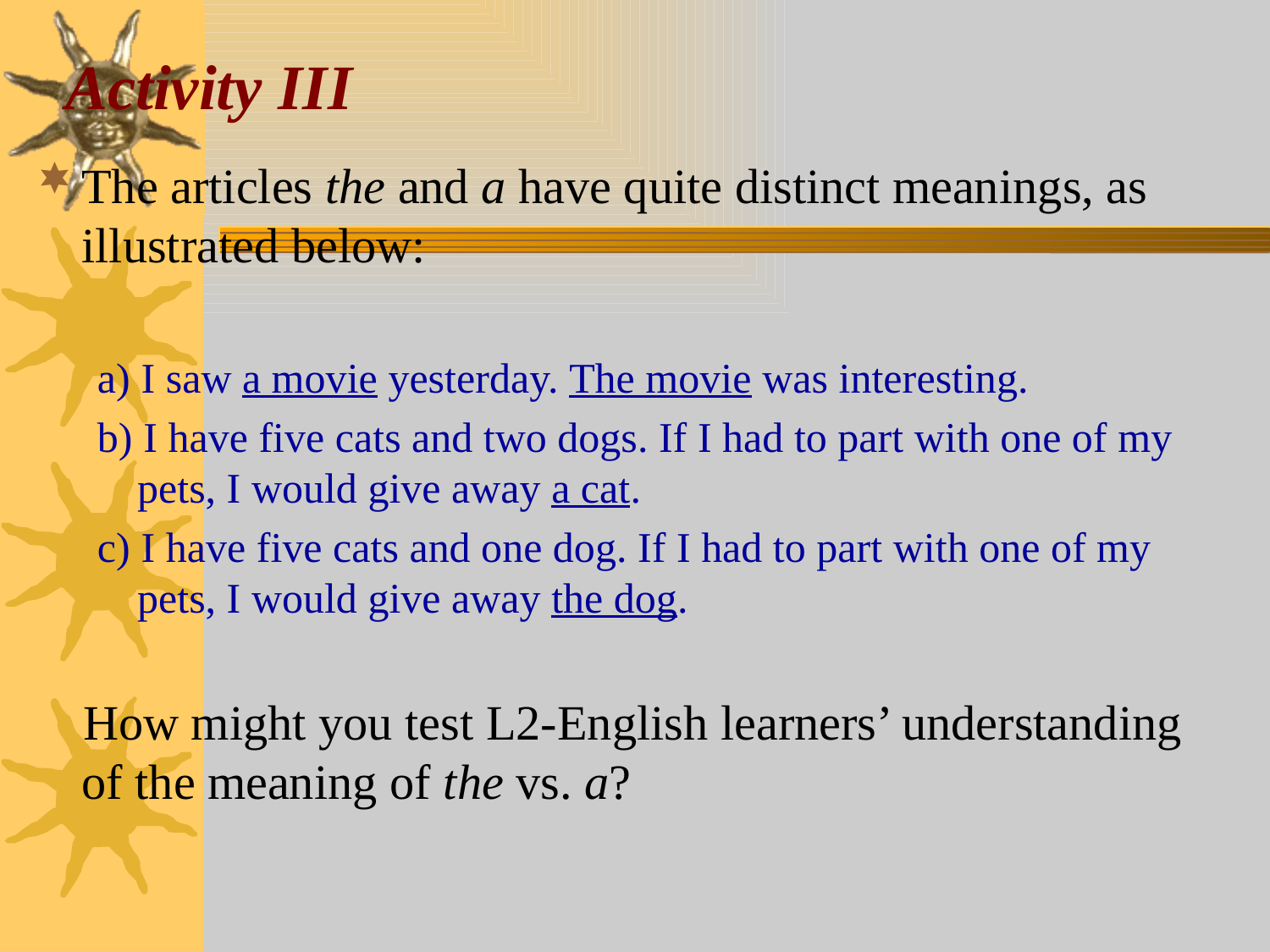

# Activity III
The articles the and a have quite distinct meanings, as illustrated below:

a) I saw a movie yesterday. The movie was interesting.
b) I have five cats and two dogs. If I had to part with one of my pets, I would give away a cat.
c) I have five cats and one dog. If I had to part with one of my pets, I would give away the dog.

    How might you test L2-English learners’ understanding of the meaning of the vs. a?